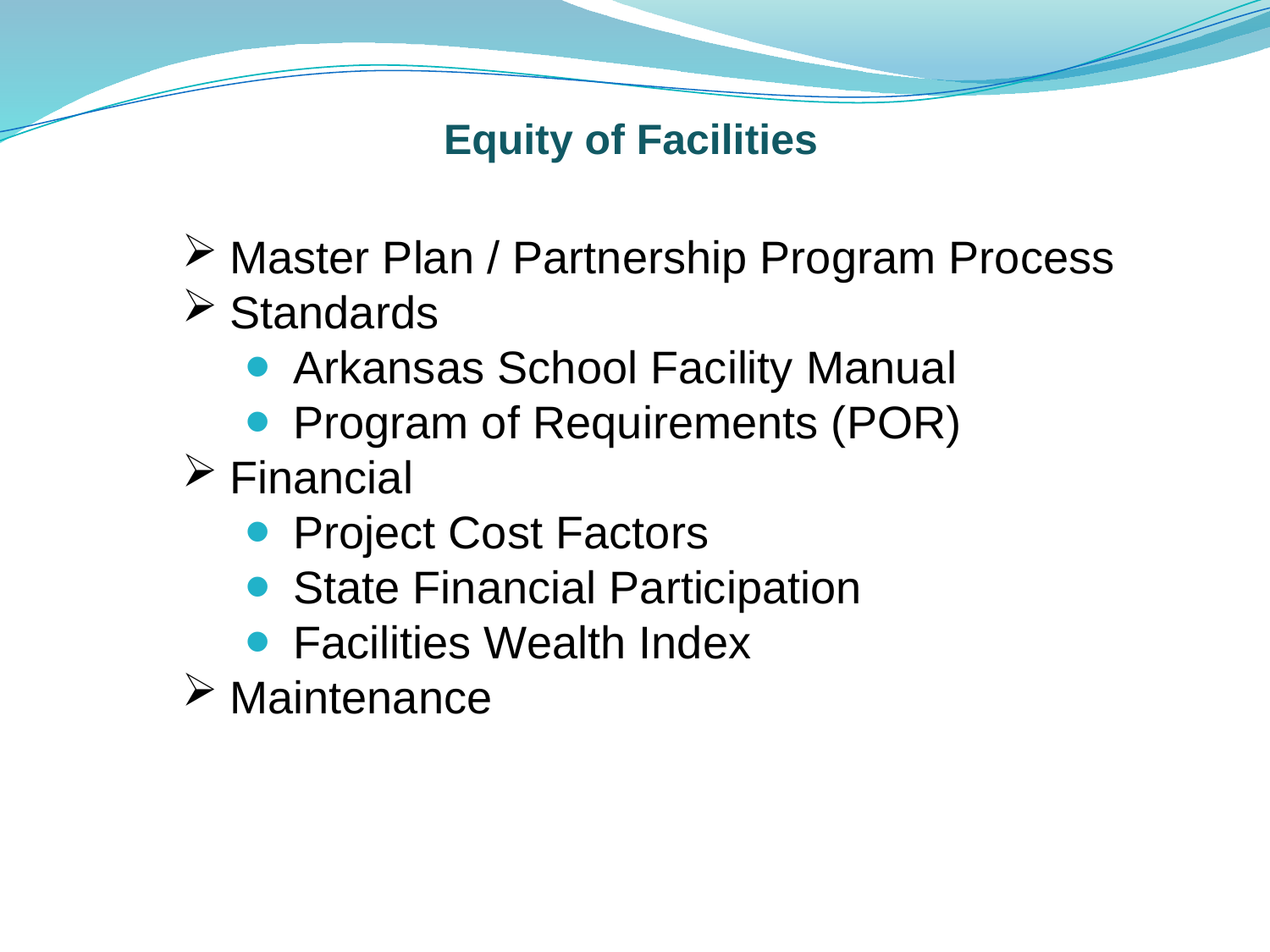

Equity of Facilities
Master Plan / Partnership Program Process
Standards
Arkansas School Facility Manual
Program of Requirements (POR)
Financial
Project Cost Factors
State Financial Participation
Facilities Wealth Index
Maintenance